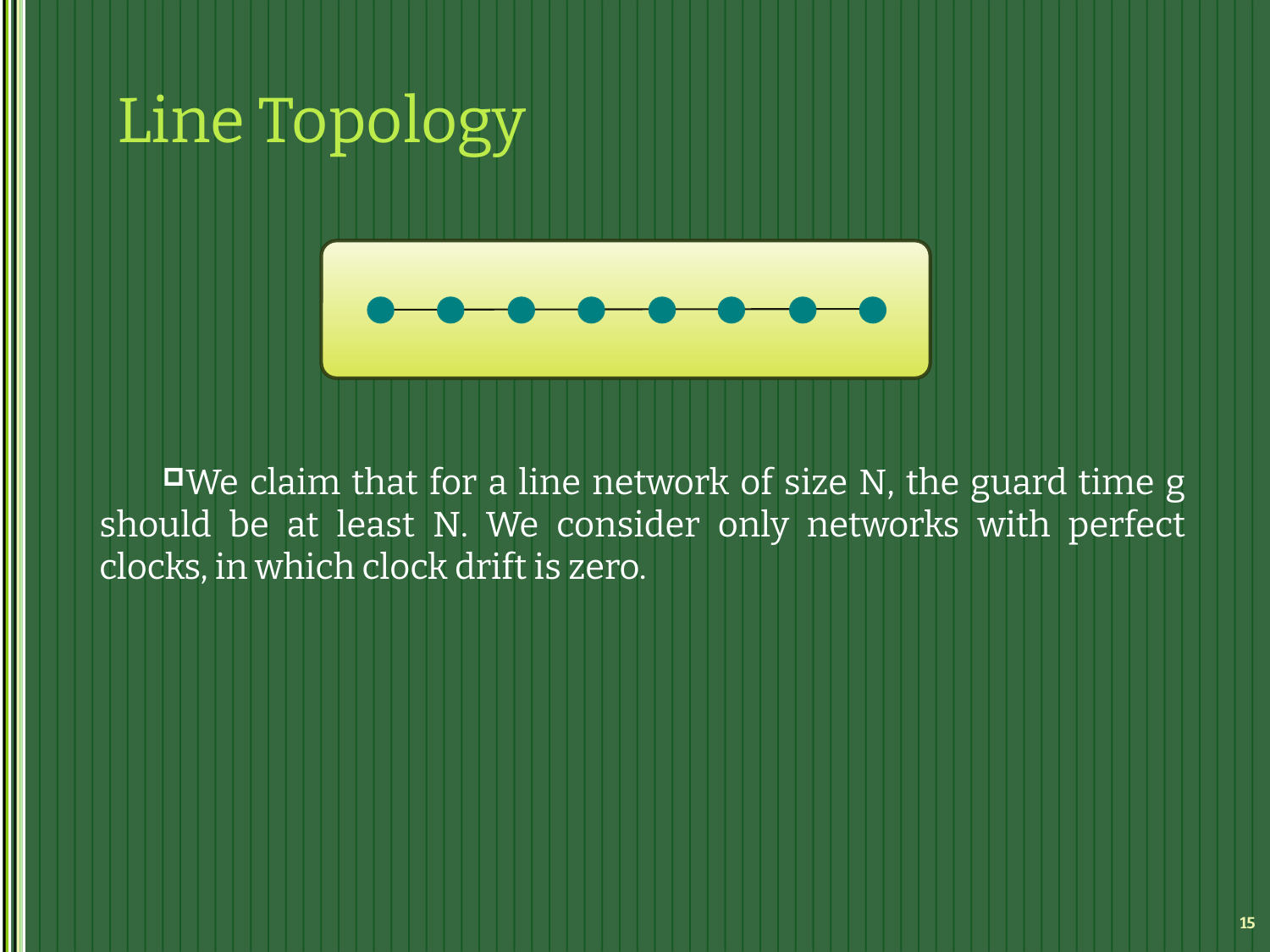

# Line Topology

We claim that for a line network of size N, the guard time g should be at least N. We consider only networks with perfect clocks, in which clock drift is zero.
15